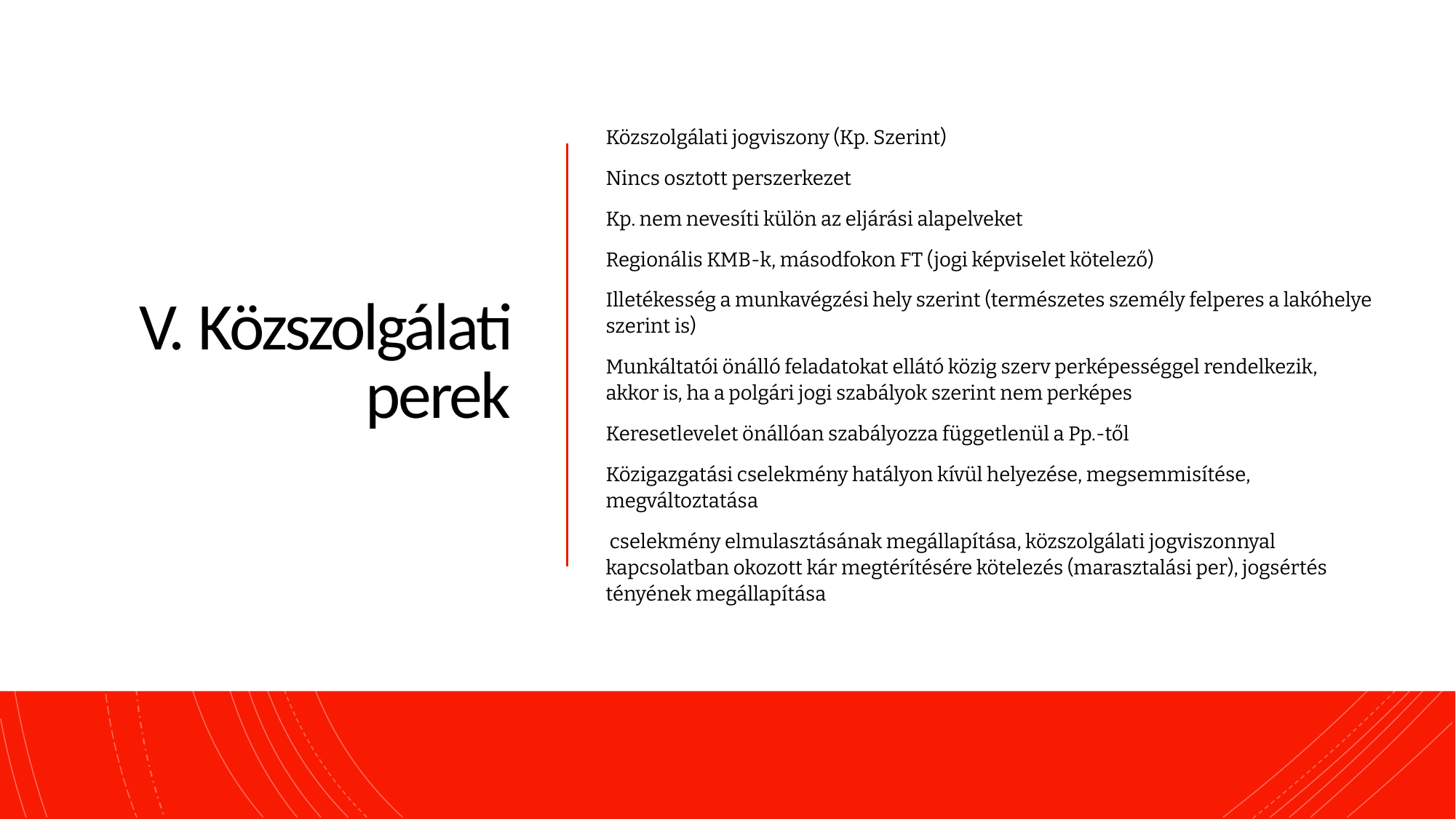

# V. Közszolgálati perek
Közszolgálati jogviszony (Kp. Szerint)
Nincs osztott perszerkezet
Kp. nem nevesíti külön az eljárási alapelveket
Regionális KMB-k, másodfokon FT (jogi képviselet kötelező)
Illetékesség a munkavégzési hely szerint (természetes személy felperes a lakóhelye szerint is)
Munkáltatói önálló feladatokat ellátó közig szerv perképességgel rendelkezik, akkor is, ha a polgári jogi szabályok szerint nem perképes
Keresetlevelet önállóan szabályozza függetlenül a Pp.-től
Közigazgatási cselekmény hatályon kívül helyezése, megsemmisítése, megváltoztatása
 cselekmény elmulasztásának megállapítása, közszolgálati jogviszonnyal kapcsolatban okozott kár megtérítésére kötelezés (marasztalási per), jogsértés tényének megállapítása